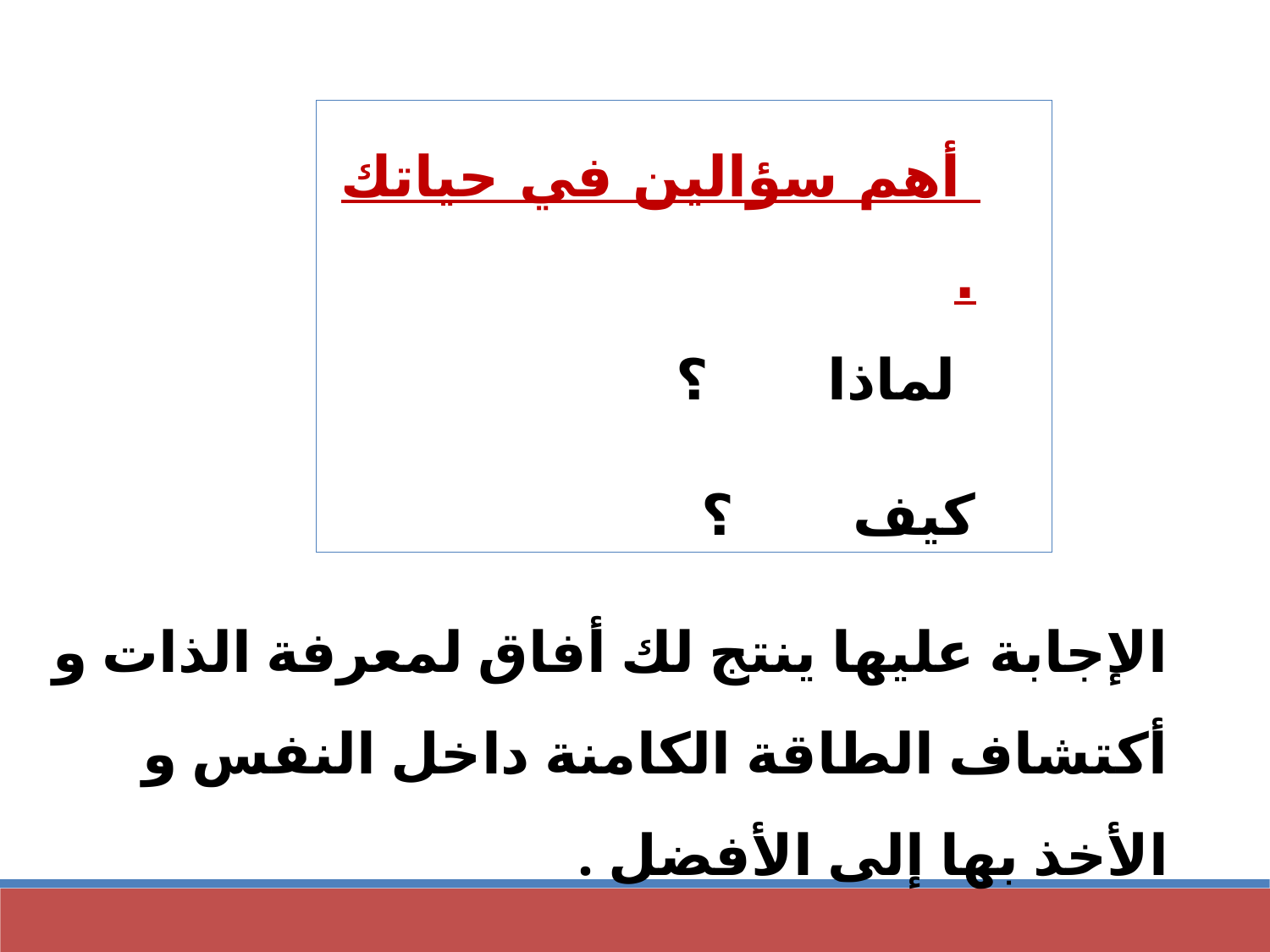

أهم سؤالين في حياتك .
 لماذا      ؟
كيف      ؟

الإجابة عليها ينتج لك أفاق لمعرفة الذات و أكتشاف الطاقة الكامنة داخل النفس و الأخذ بها إلى الأفضل .